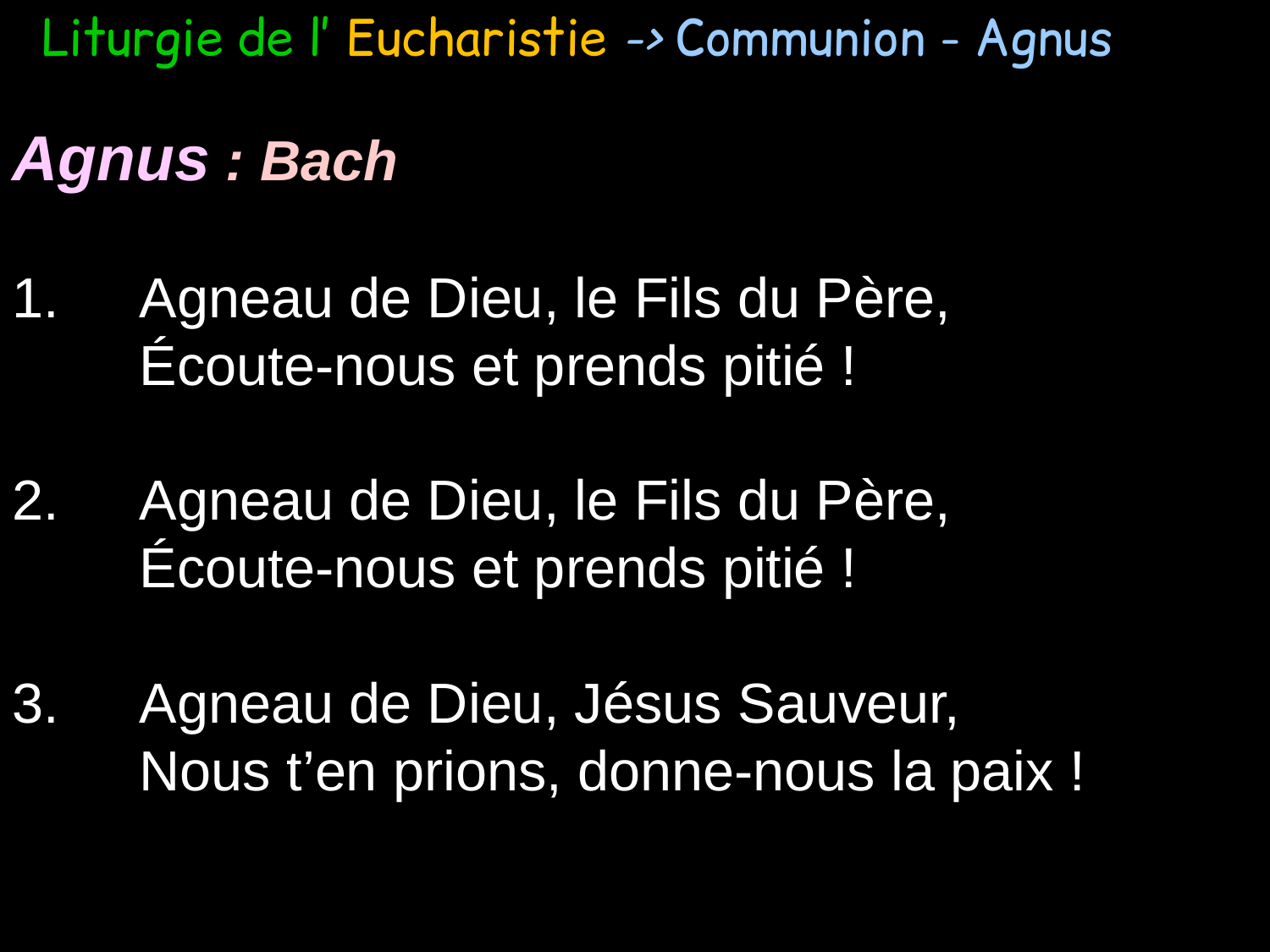

Liturgie de l’ Eucharistie -> Communion - Agnus
Agnus : Bach

1.	Agneau de Dieu, le Fils du Père,
	Écoute-nous et prends pitié !

2.	Agneau de Dieu, le Fils du Père,
	Écoute-nous et prends pitié !

3.	Agneau de Dieu, Jésus Sauveur,
	Nous t’en prions, donne-nous la paix !